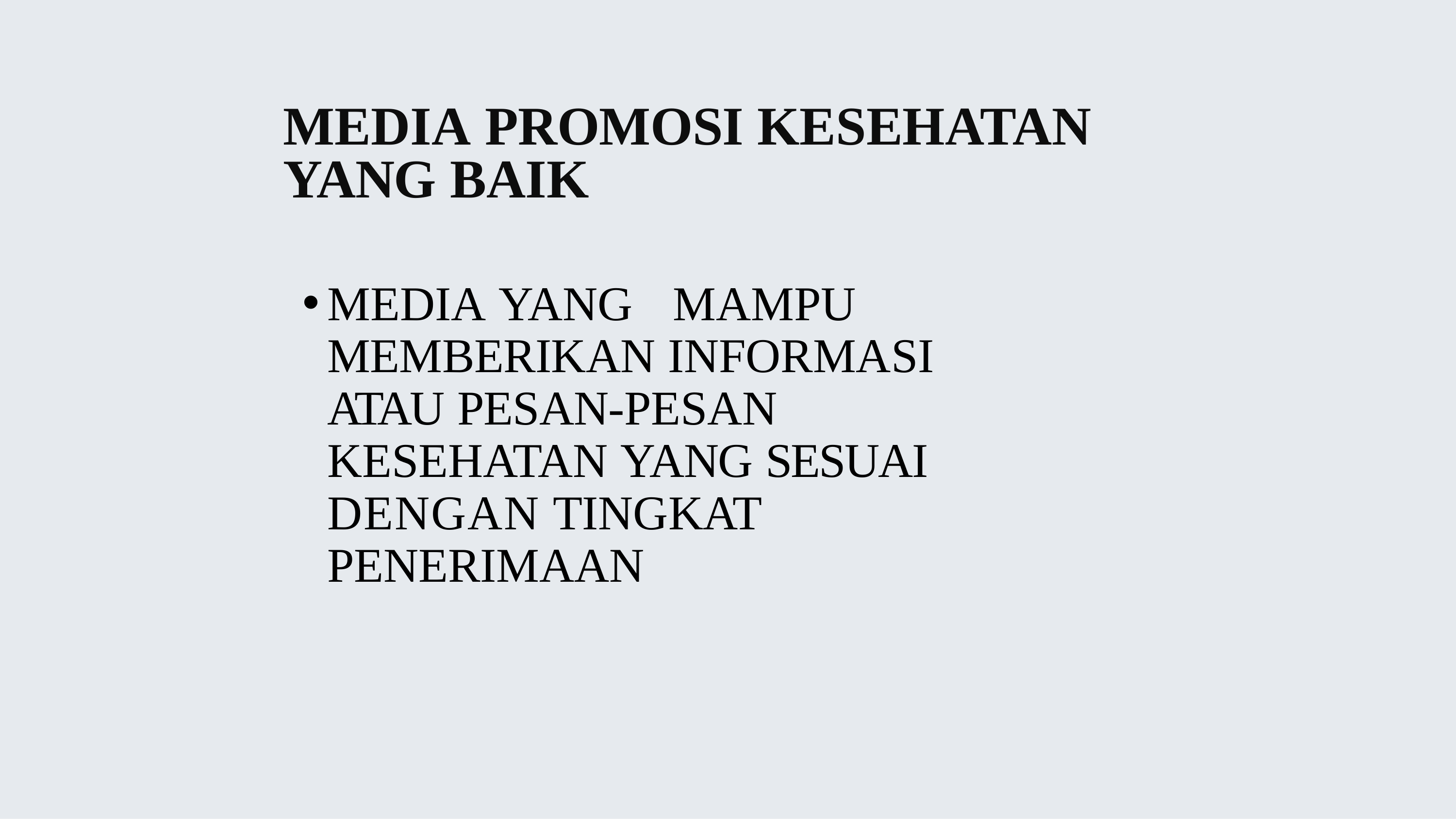

# MEDIA PROMOSI KESEHATAN YANG BAIK
MEDIA YANG	MAMPU MEMBERIKAN INFORMASI ATAU PESAN-PESAN KESEHATAN YANG SESUAI DENGAN TINGKAT PENERIMAAN